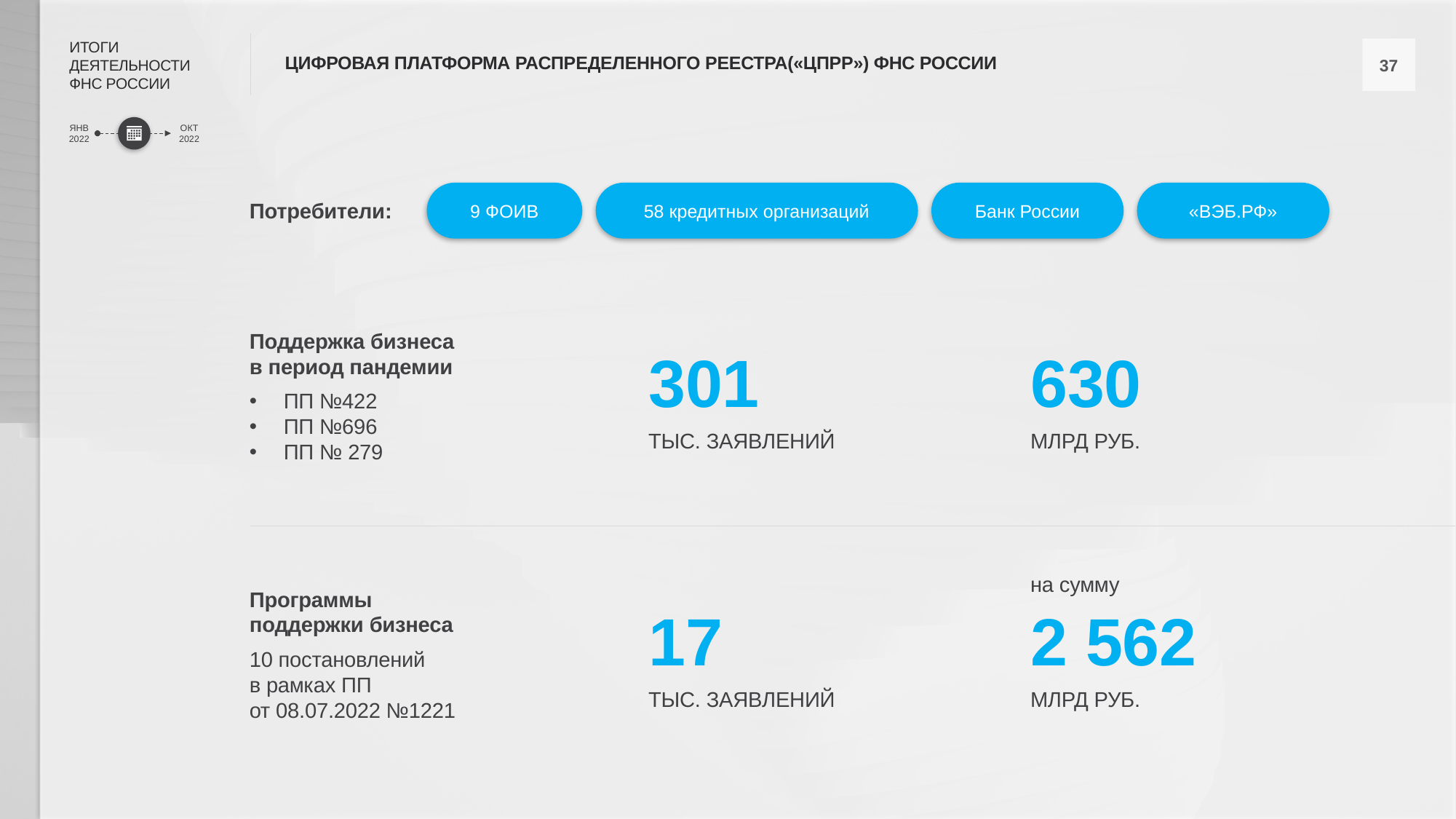

ЦИФРОВАЯ ПЛАТФОРМА РАСПРЕДЕЛЕННОГО РЕЕСТРА(«ЦПРР») ФНС РОССИИ
9 ФОИВ
58 кредитных организаций
Банк России
«ВЭБ.РФ»
Потребители:
Поддержка бизнеса
в период пандемии
ПП №422
ПП №696
ПП № 279
301
ТЫС. ЗАЯВЛЕНИЙ
630
МЛРД РУБ.
на сумму
2 562
МЛРД РУБ.
Программы поддержки бизнеса
10 постановлений
в рамках ПП
от 08.07.2022 №1221
17
ТЫС. ЗАЯВЛЕНИЙ